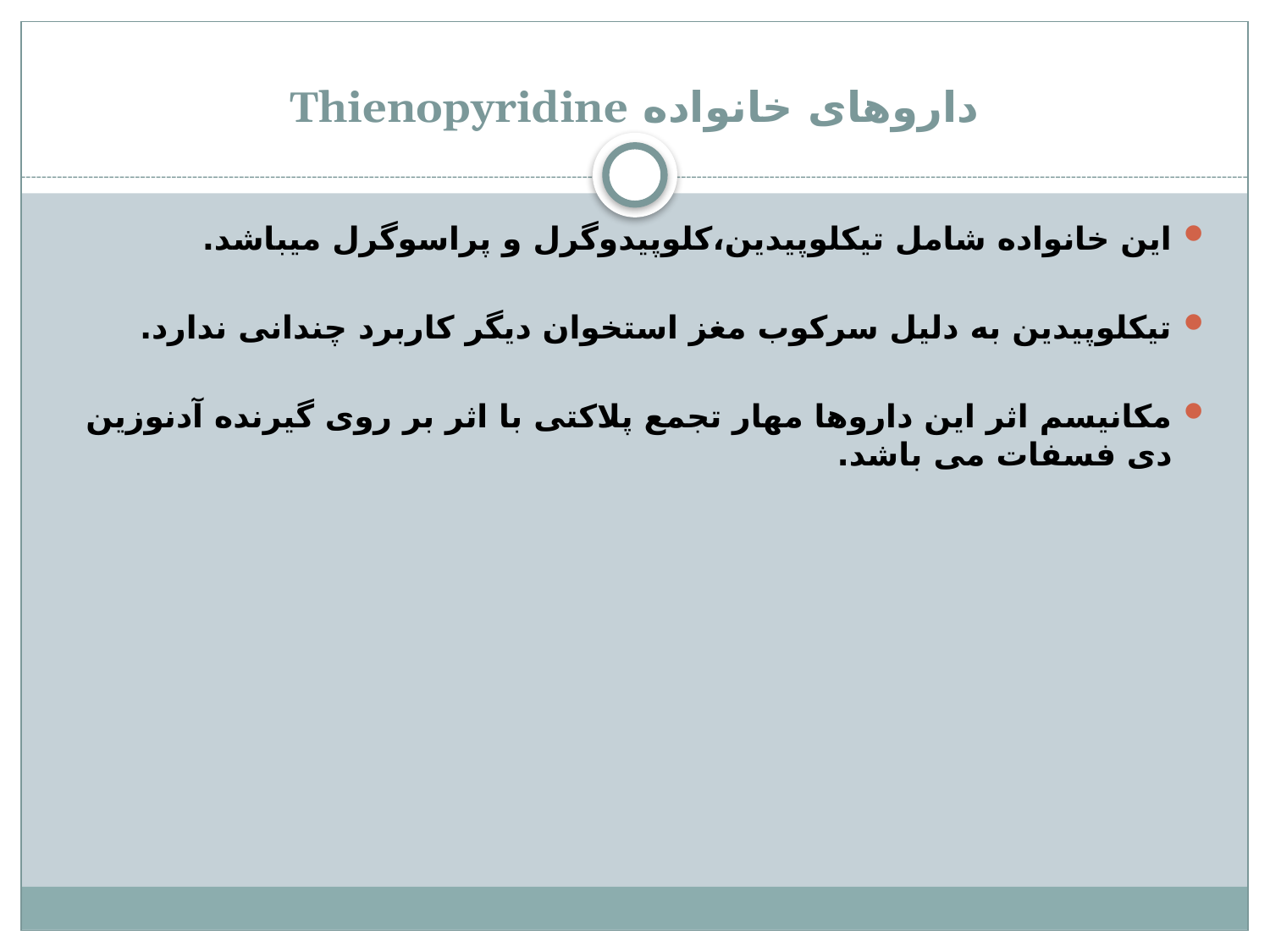

# داروهای خانواده Thienopyridine
این خانواده شامل تیکلوپیدین،کلوپیدوگرل و پراسوگرل میباشد.

تیکلوپیدین به دلیل سرکوب مغز استخوان دیگر کاربرد چندانی ندارد.

مکانیسم اثر این داروها مهار تجمع پلاکتی با اثر بر روی گیرنده آدنوزین دی فسفات می باشد.